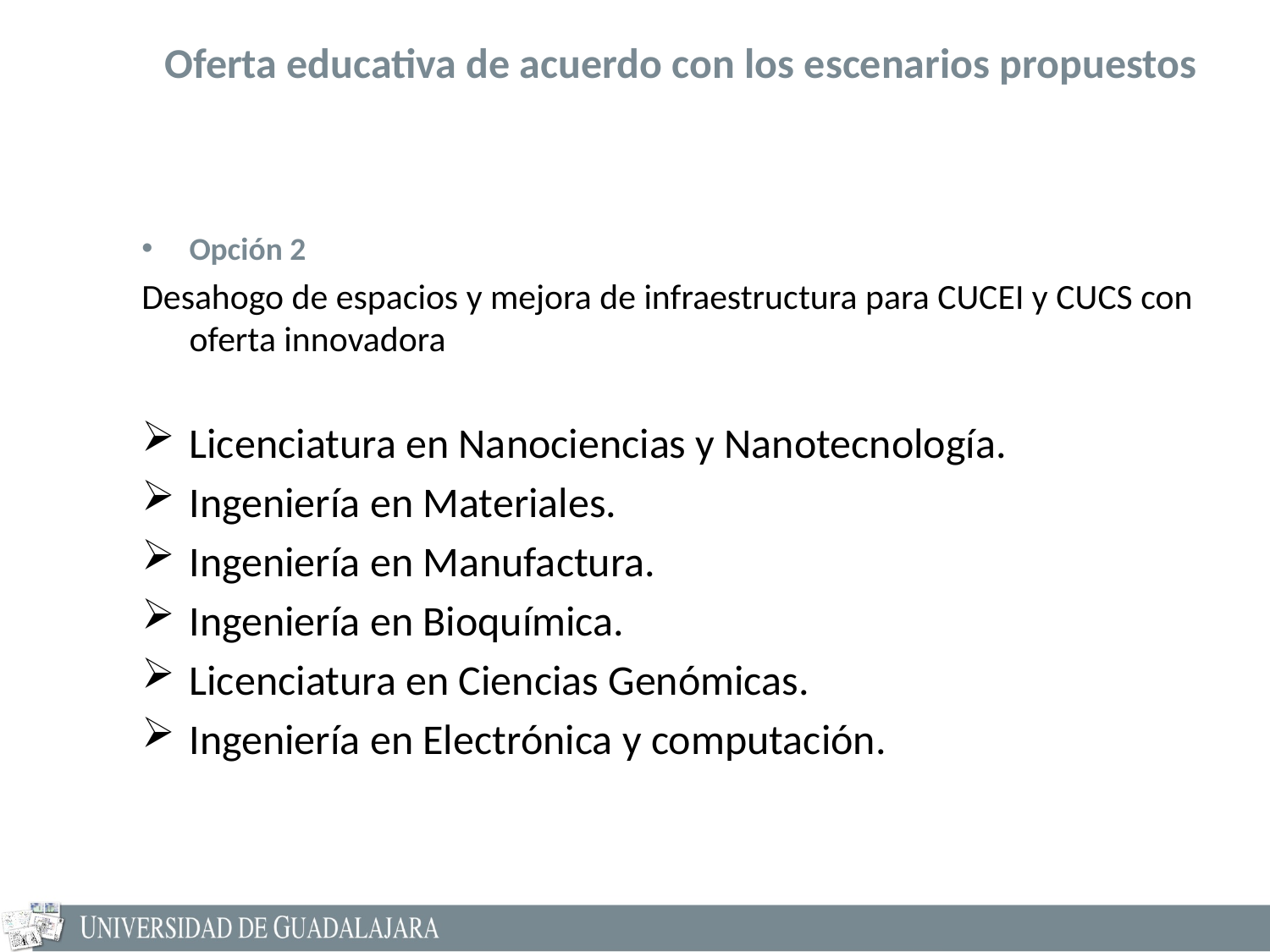

Oferta educativa de acuerdo con los escenarios propuestos

Opción 2
Desahogo de espacios y mejora de infraestructura para CUCEI y CUCS con oferta innovadora

Licenciatura en Nanociencias y Nanotecnología.
Ingeniería en Materiales.
Ingeniería en Manufactura.
Ingeniería en Bioquímica.
Licenciatura en Ciencias Genómicas.
Ingeniería en Electrónica y computación.